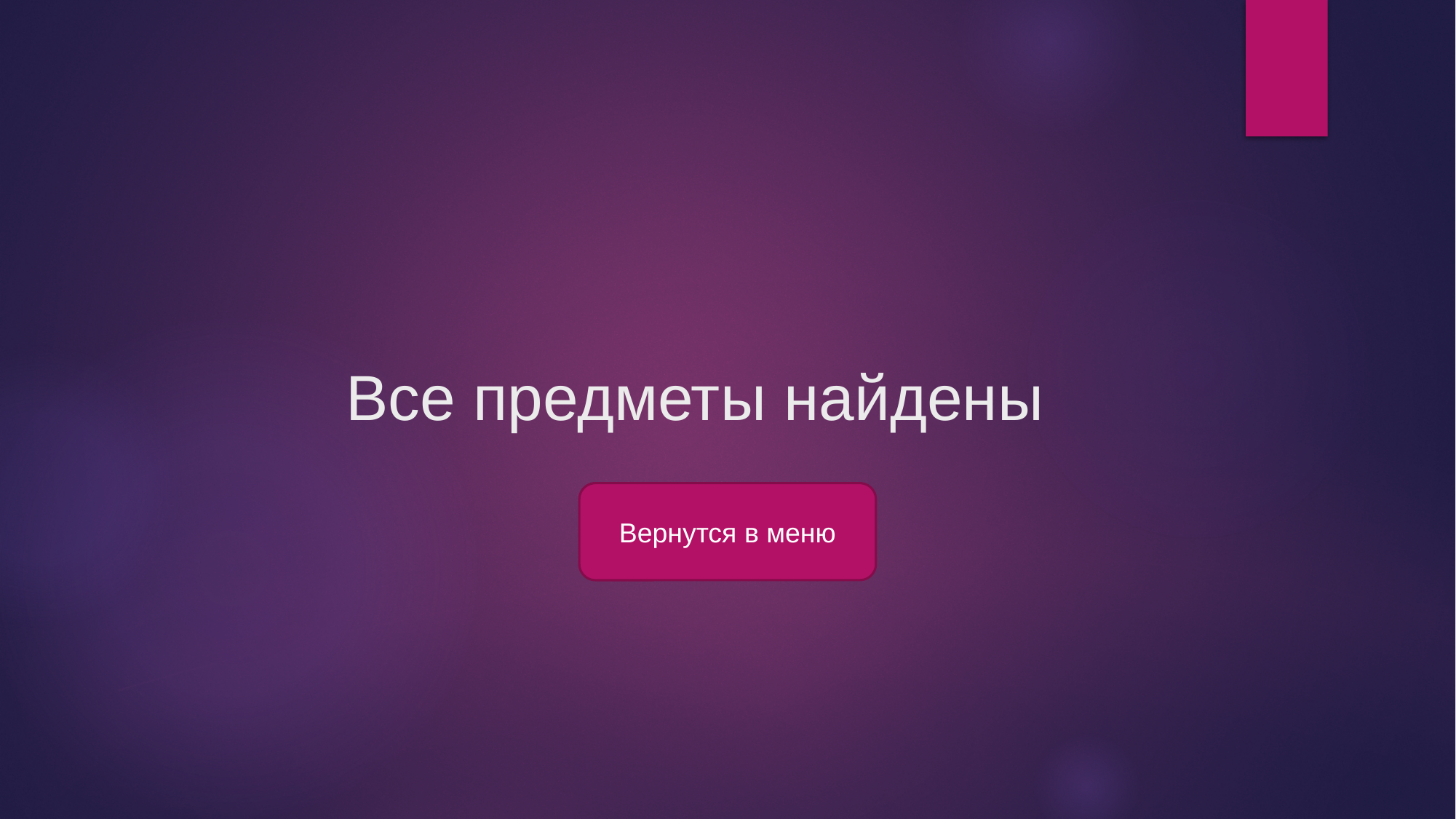

# Все предметы найдены
Вернутся в меню